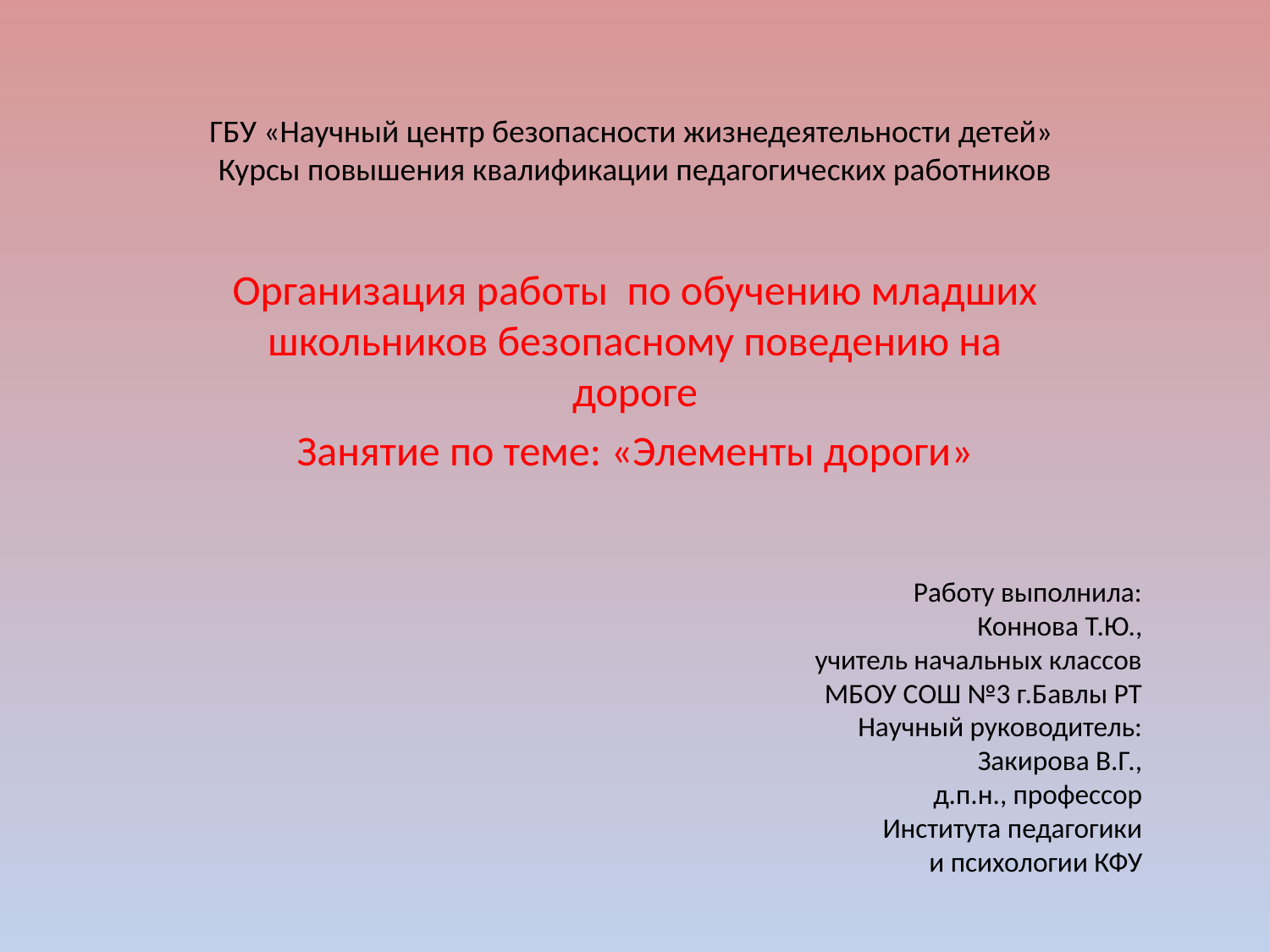

# ГБУ «Научный центр безопасности жизнедеятельности детей» Курсы повышения квалификации педагогических работников
Организация работы  по обучению младших школьников безопасному поведению на дороге
Занятие по теме: «Элементы дороги»

Работу выполнила:
Коннова Т.Ю.,
 учитель начальных классов
 МБОУ СОШ №3 г.Бавлы РТ
Научный руководитель:
Закирова В.Г.,
д.п.н., профессор
Института педагогики
 и психологии КФУ